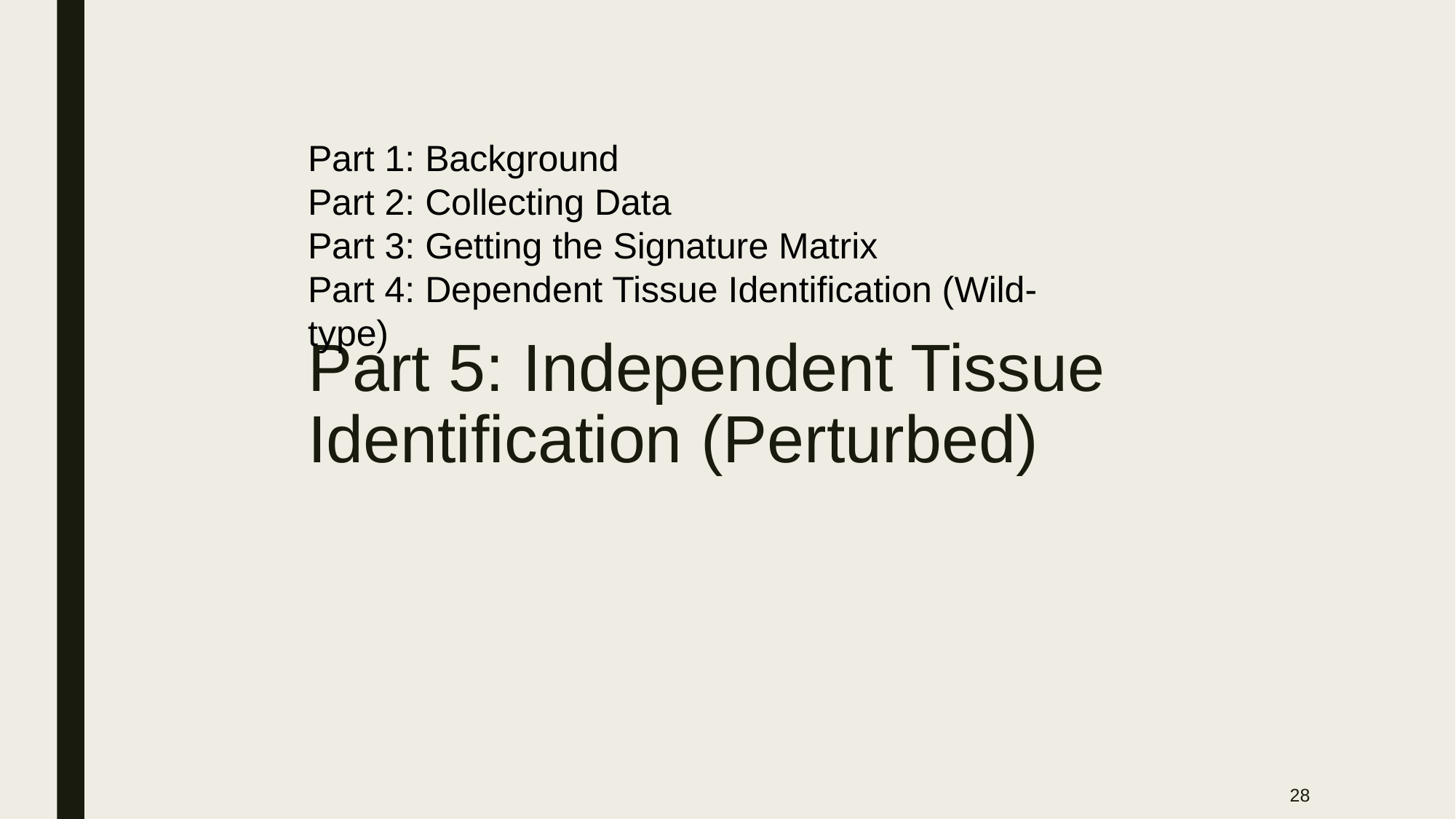

Part 1: Background
Part 2: Collecting Data
Part 3: Getting the Signature Matrix
Part 4: Dependent Tissue Identification (Wild-type)
# Part 5: Independent Tissue Identification (Perturbed)
28